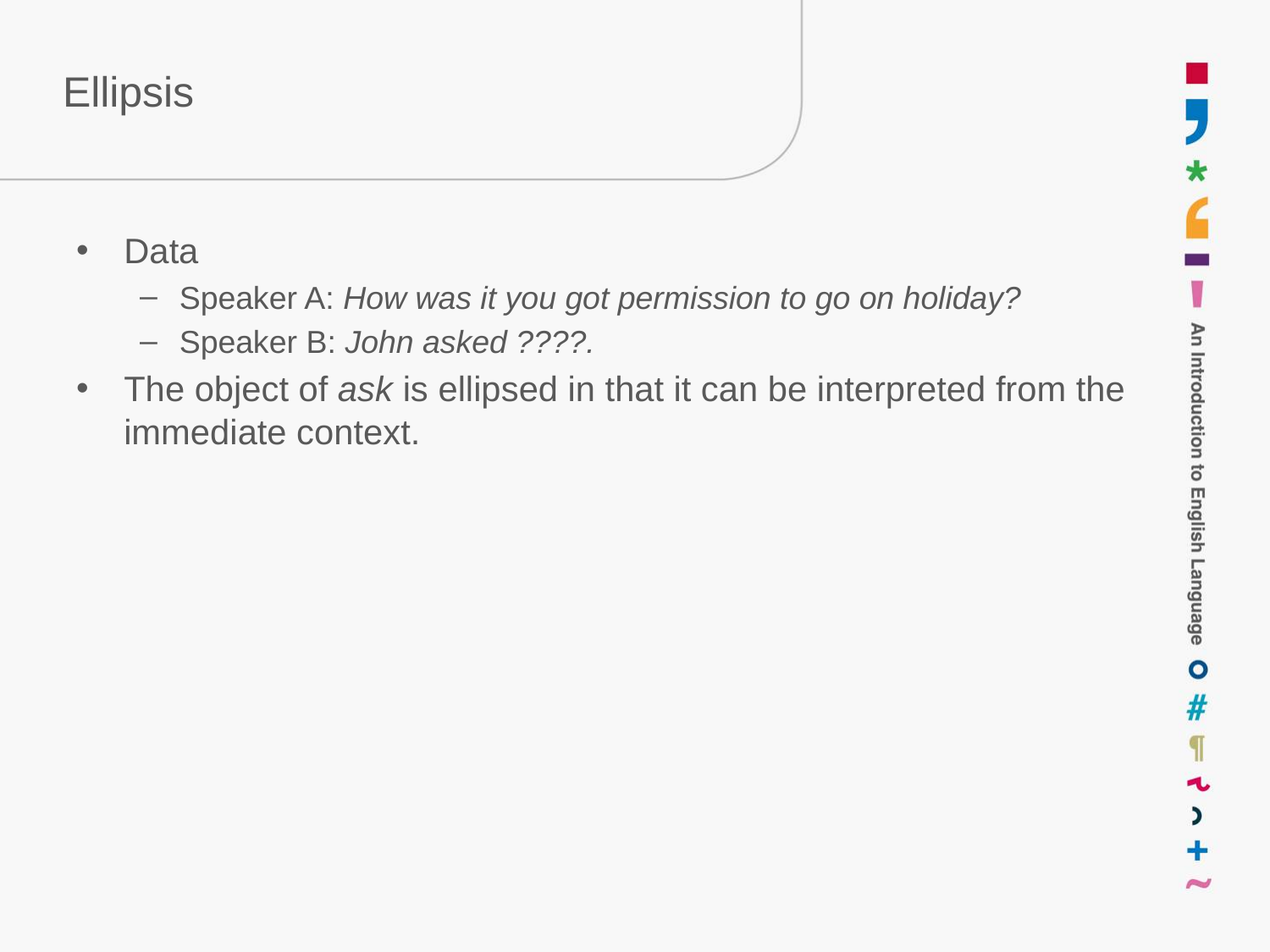

# Ellipsis
Data
Speaker A: How was it you got permission to go on holiday?
Speaker B: John asked ????.
The object of ask is ellipsed in that it can be interpreted from the immediate context.